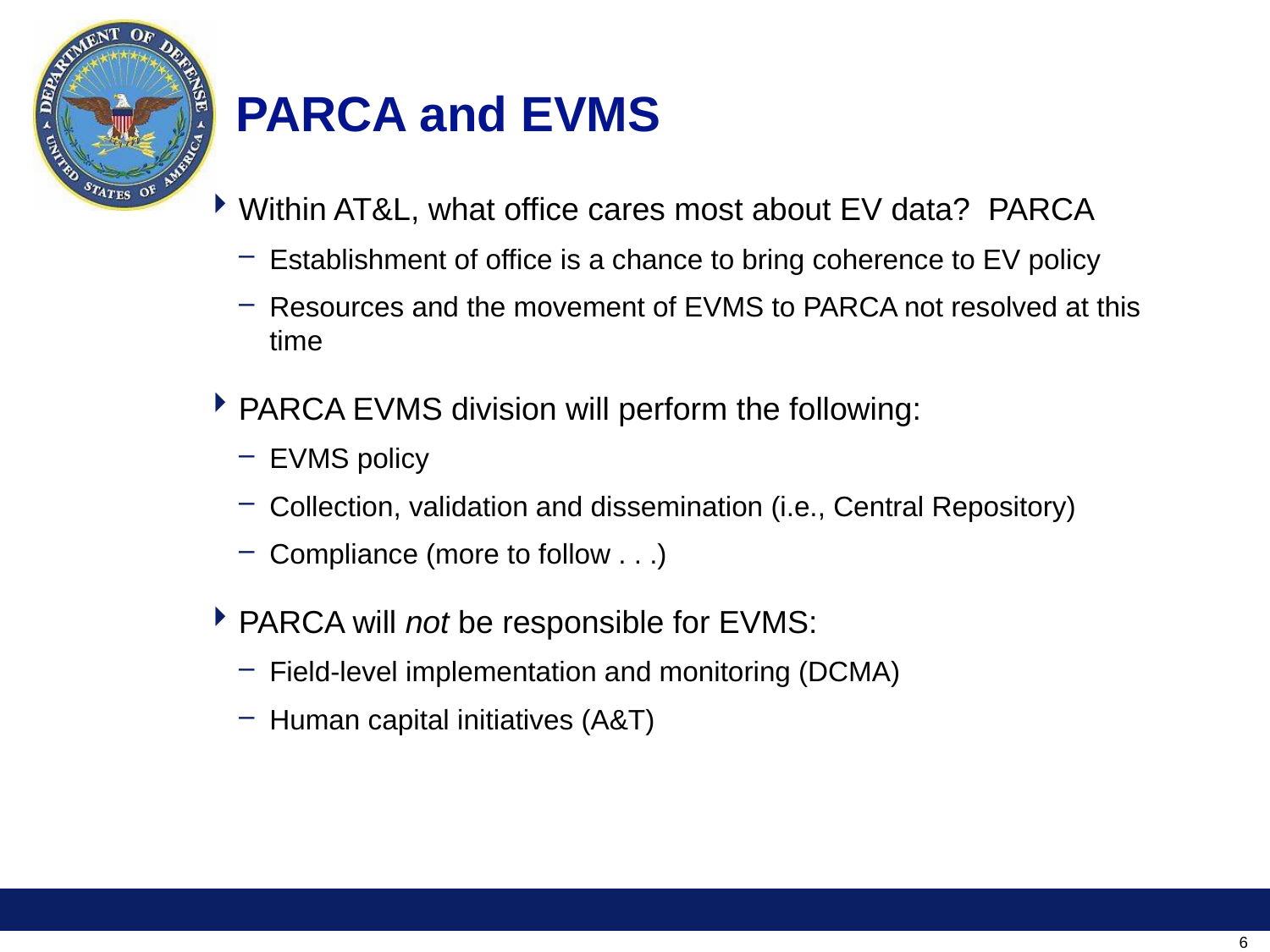

# PARCA and EVMS
Within AT&L, what office cares most about EV data?  PARCA
Establishment of office is a chance to bring coherence to EV policy
Resources and the movement of EVMS to PARCA not resolved at this time
PARCA EVMS division will perform the following:
EVMS policy
Collection, validation and dissemination (i.e., Central Repository)
Compliance (more to follow . . .)
PARCA will not be responsible for EVMS:
Field-level implementation and monitoring (DCMA)
Human capital initiatives (A&T)